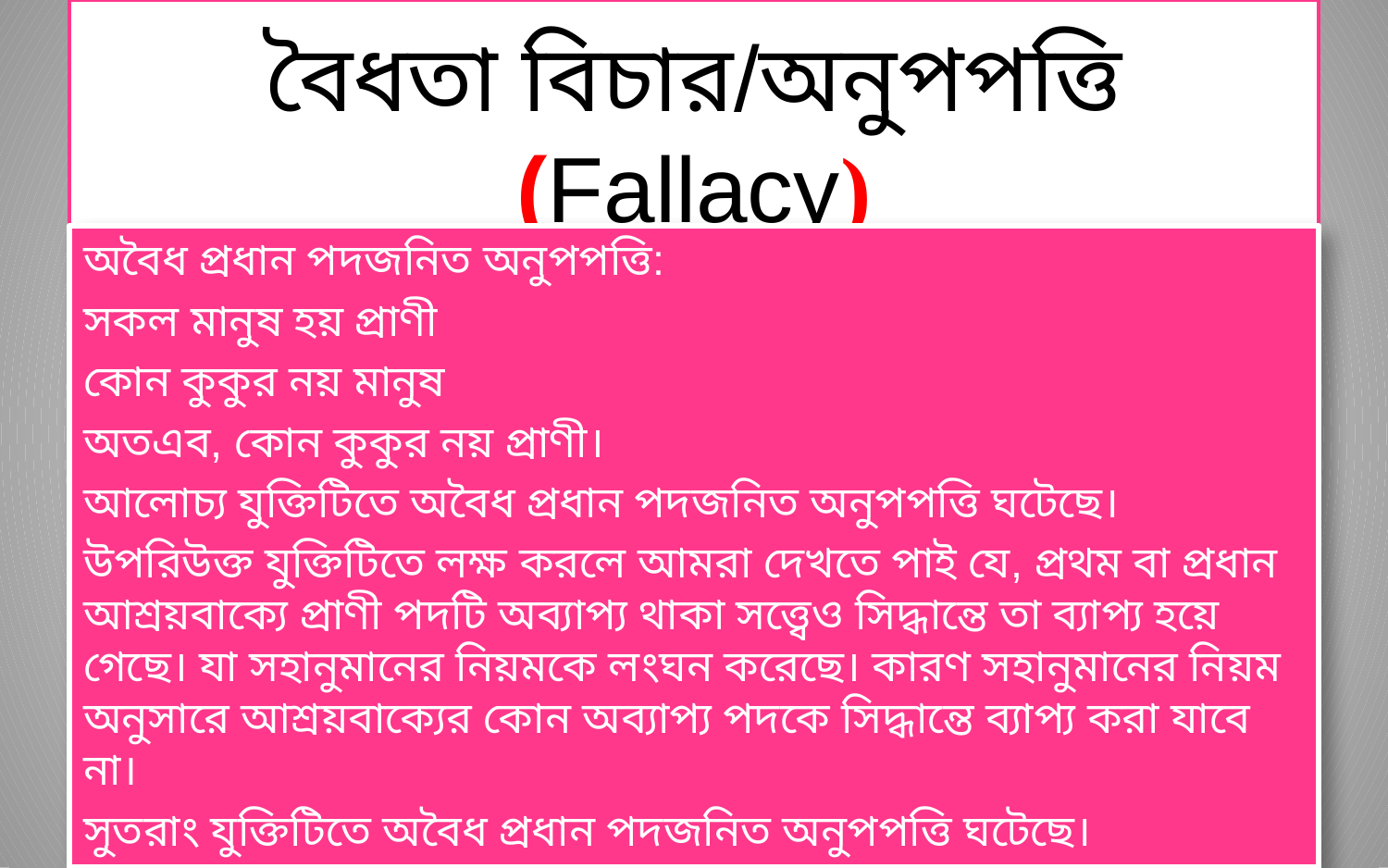

# বৈধতা বিচার/অনুপপত্তি (Fallacy)
অবৈধ প্রধান পদজনিত অনুপপত্তি:
সকল মানুষ হয় প্রাণী
কোন কুকুর নয় মানুষ
অতএব, কোন কুকুর নয় প্রাণী।
আলোচ্য যুক্তিটিতে অবৈধ প্রধান পদজনিত অনুপপত্তি ঘটেছে।
উপরিউক্ত যুক্তিটিতে লক্ষ করলে আমরা দেখতে পাই যে, প্রথম বা প্রধান আশ্রয়বাক্যে প্রাণী পদটি অব্যাপ্য থাকা সত্ত্বেও সিদ্ধান্তে তা ব্যাপ্য হয়ে গেছে। যা সহানুমানের নিয়মকে লংঘন করেছে। কারণ সহানুমানের নিয়ম অনুসারে আশ্রয়বাক্যের কোন অব্যাপ্য পদকে সিদ্ধান্তে ব্যাপ্য করা যাবে না।
সুতরাং যুক্তিটিতে অবৈধ প্রধান পদজনিত অনুপপত্তি ঘটেছে।